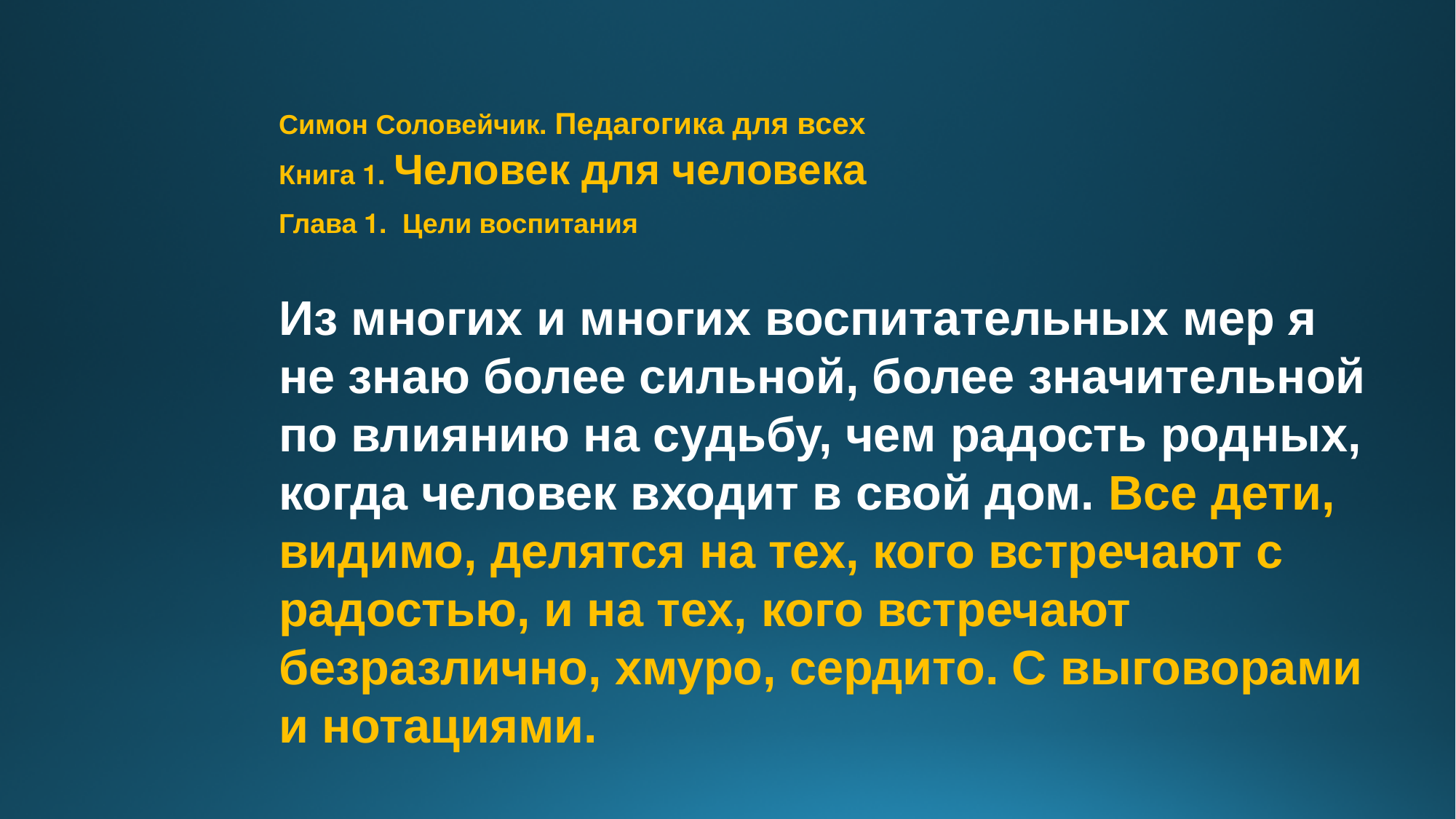

Симон Соловейчик. Педагогика для всех

Книга 1. Человек для человека

Глава 1.  Цели воспитания
Из многих и многих воспитательных мер я не знаю более сильной, более значительной по влиянию на судьбу, чем радость родных, когда человек входит в свой дом. Все дети, видимо, делятся на тех, кого встречают с радостью, и на тех, кого встречают безразлично, хмуро, сердито. С выговорами и нотациями.